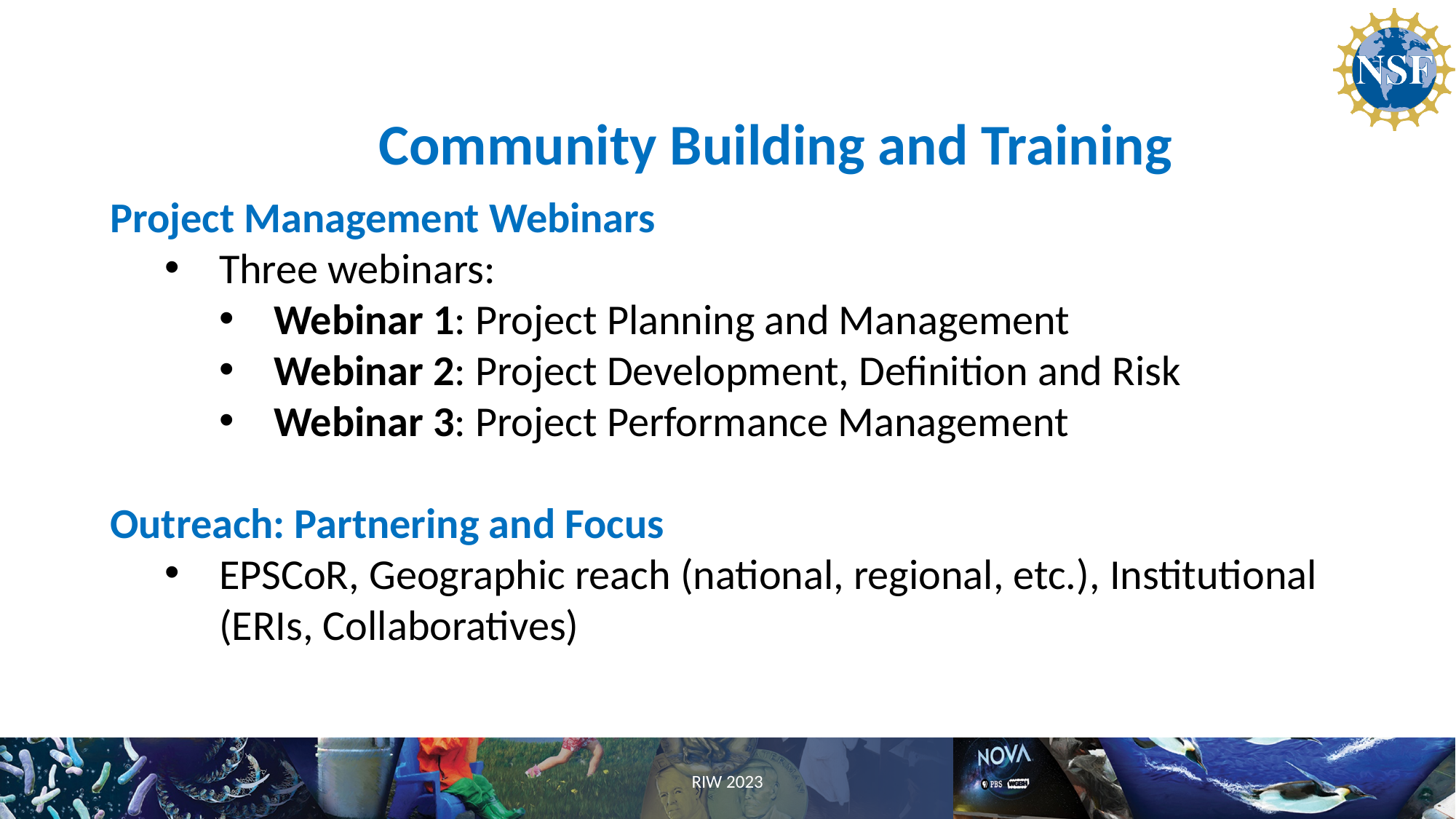

Community Building and Training

Project Management Webinars
Three webinars:
Webinar 1: Project Planning and Management
Webinar 2: Project Development, Definition and Risk
Webinar 3: Project Performance Management

Outreach: Partnering and Focus
EPSCoR, Geographic reach (national, regional, etc.), Institutional (ERIs, Collaboratives)

RIW 2023